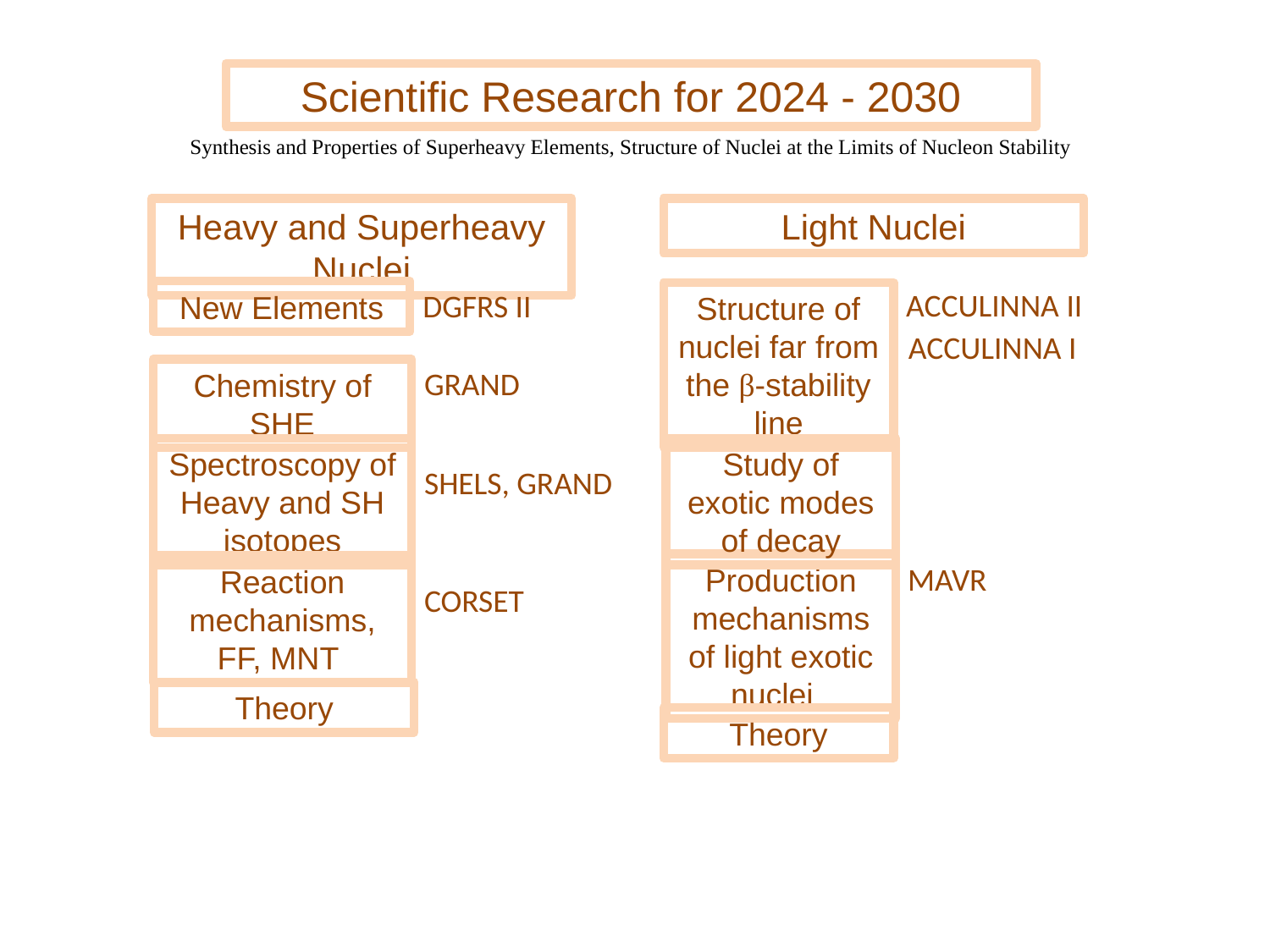

Scientific Research for 2024 - 2030
Synthesis and Properties of Superheavy Elements, Structure of Nuclei at the Limits of Nucleon Stability
Heavy and Superheavy Nuclei
Light Nuclei
ACCULINNA II
DGFRS II
New Elements
Structure of nuclei far from the β-stability line
ACCULINNA I
GRAND
Chemistry of SHE
Spectroscopy of Heavy and SH isotopes
Study of exotic modes of decay
SHELS, GRAND
MAVR
Production mechanisms of light exotic nuclei
Reaction mechanisms, FF, MNT
CORSET
Theory
Theory